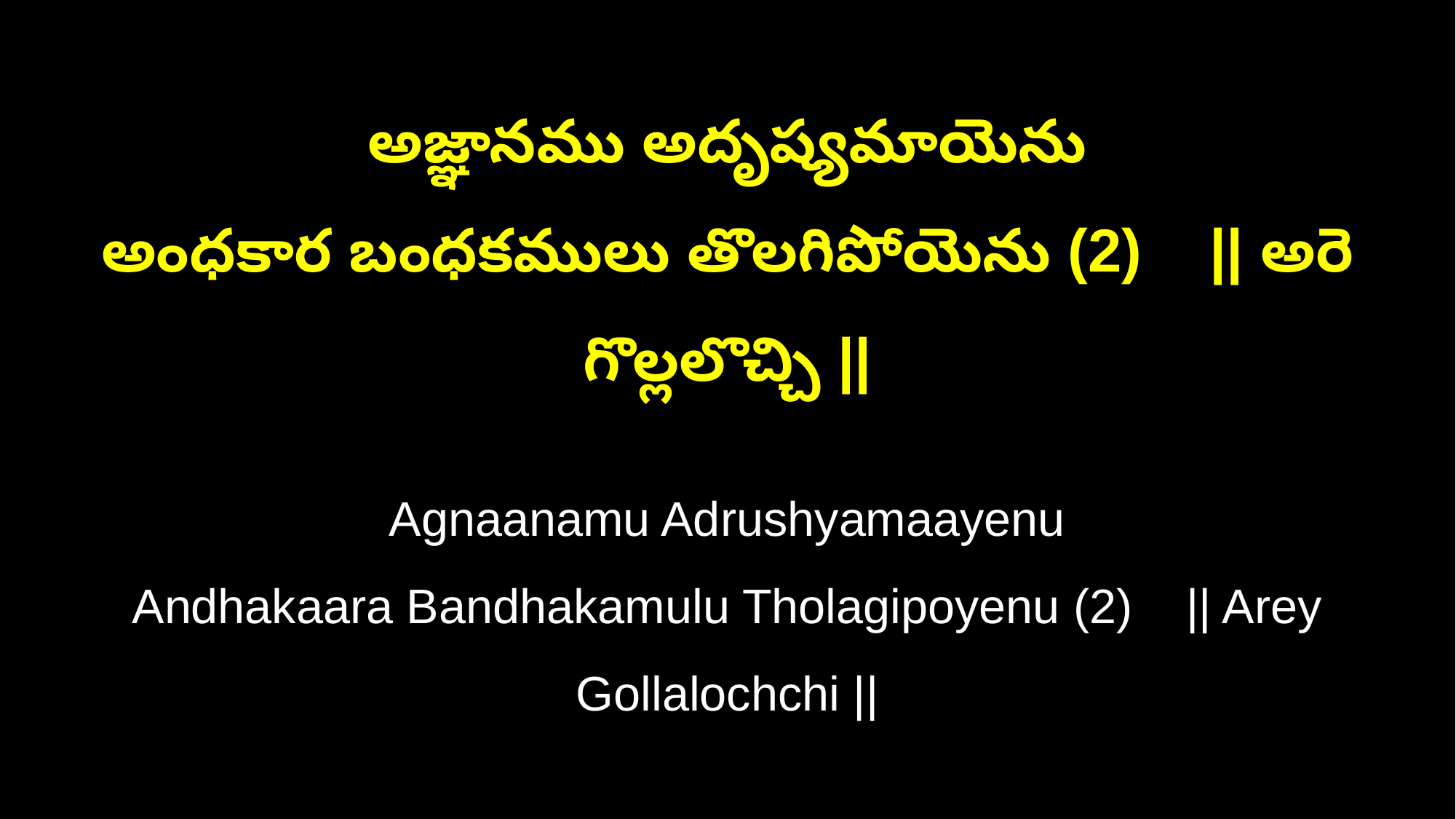

అజ్ఞానము అదృష్యమాయెను
అంధకార బంధకములు తొలగిపోయెను (2)    || అరె గొల్లలొచ్చి ||
Agnaanamu Adrushyamaayenu
Andhakaara Bandhakamulu Tholagipoyenu (2)    || Arey Gollalochchi ||